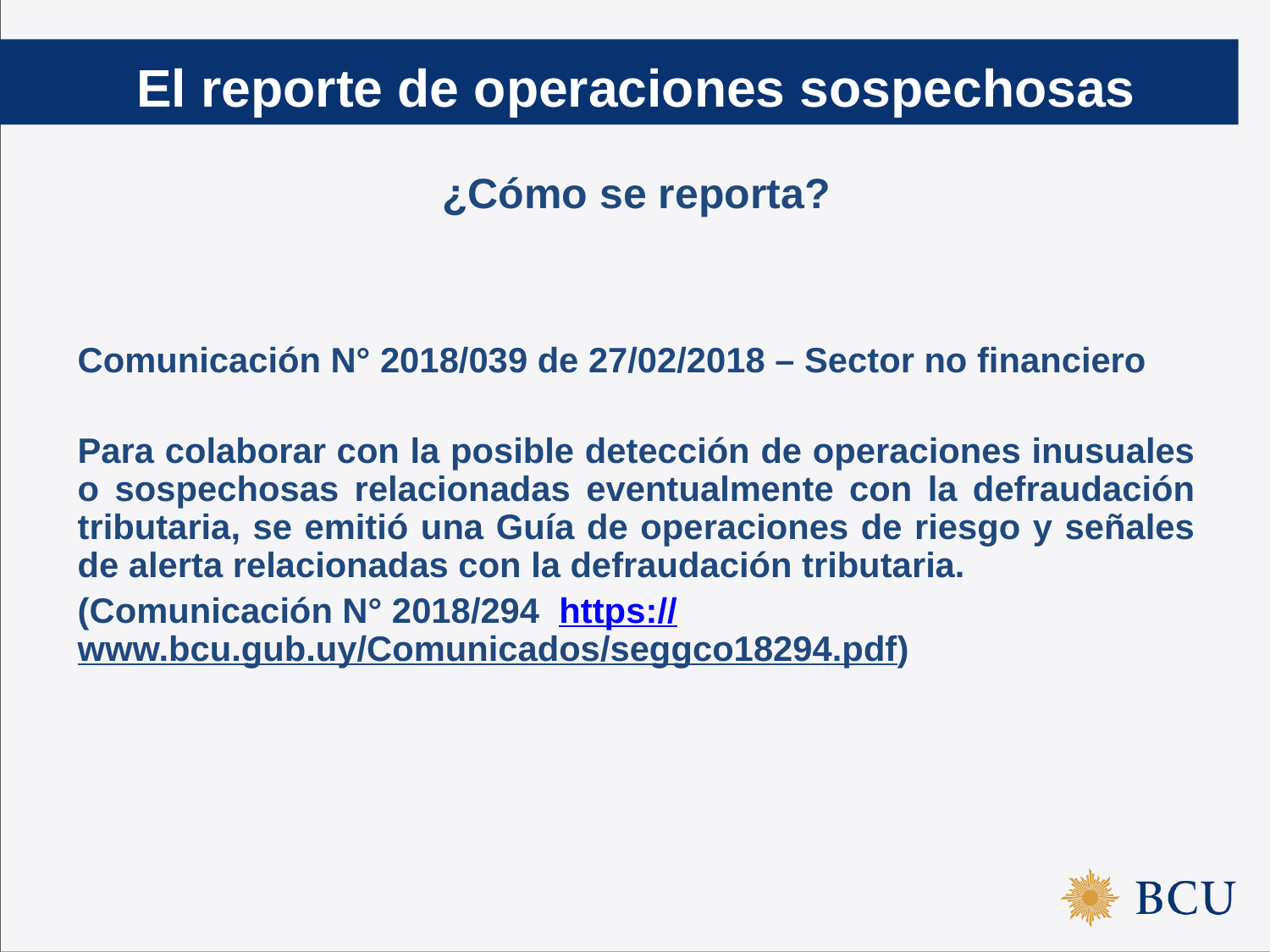

El reporte de operaciones sospechosas
¿Cómo se reporta?

Comunicación N° 2018/039 de 27/02/2018 – Sector no financiero

Para colaborar con la posible detección de operaciones inusuales o sospechosas relacionadas eventualmente con la defraudación tributaria, se emitió una Guía de operaciones de riesgo y señales de alerta relacionadas con la defraudación tributaria.
(Comunicación N° 2018/294  https://www.bcu.gub.uy/Comunicados/seggco18294.pdf)